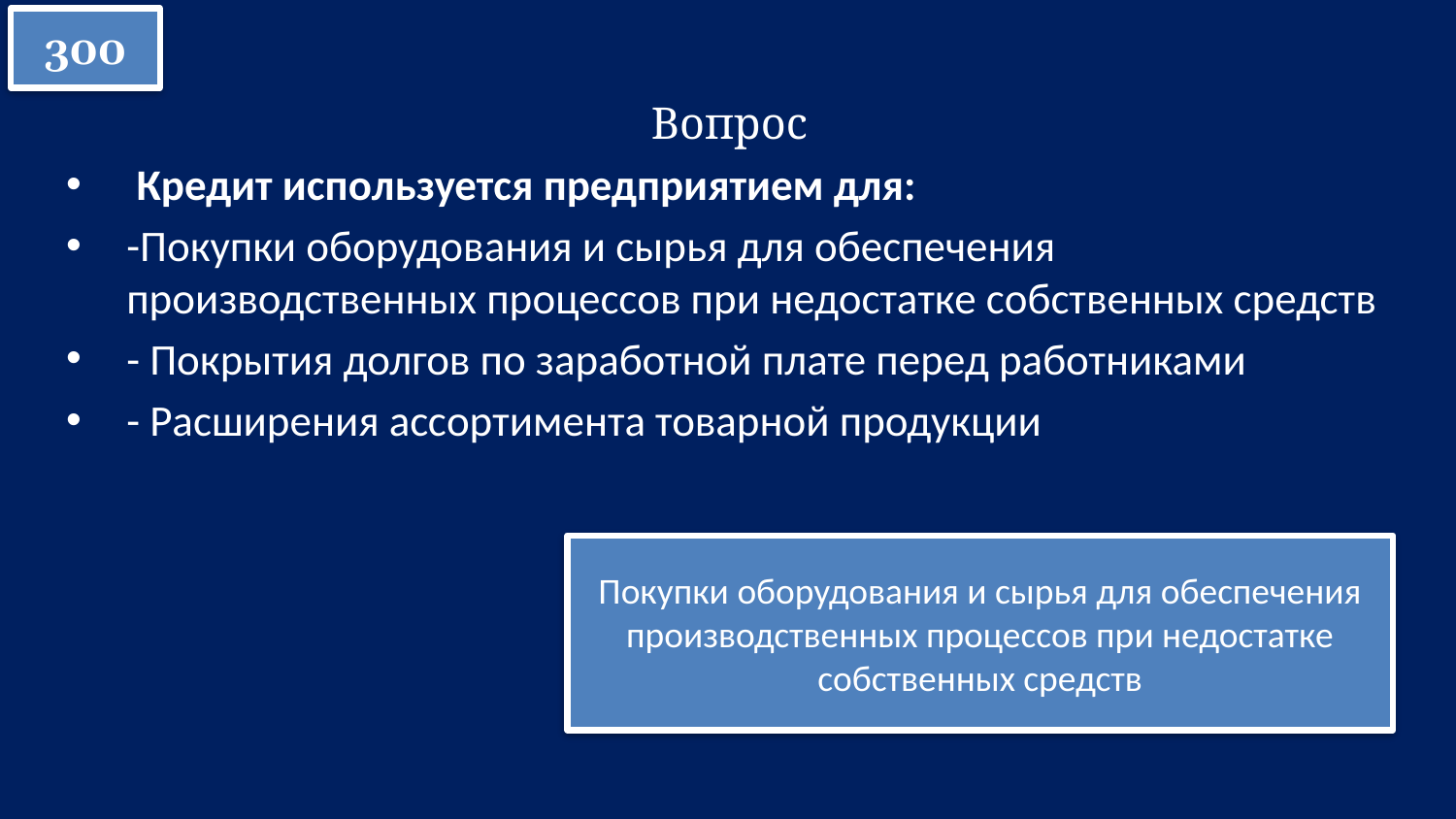

300
Вопрос
 Кредит используется предприятием для:
-Покупки оборудования и сырья для обеспечения производственных процессов при недостатке собственных средств
- Покрытия долгов по заработной плате перед работниками
- Расширения ассортимента товарной продукции

Покупки оборудования и сырья для обеспечения производственных процессов при недостатке собственных средств